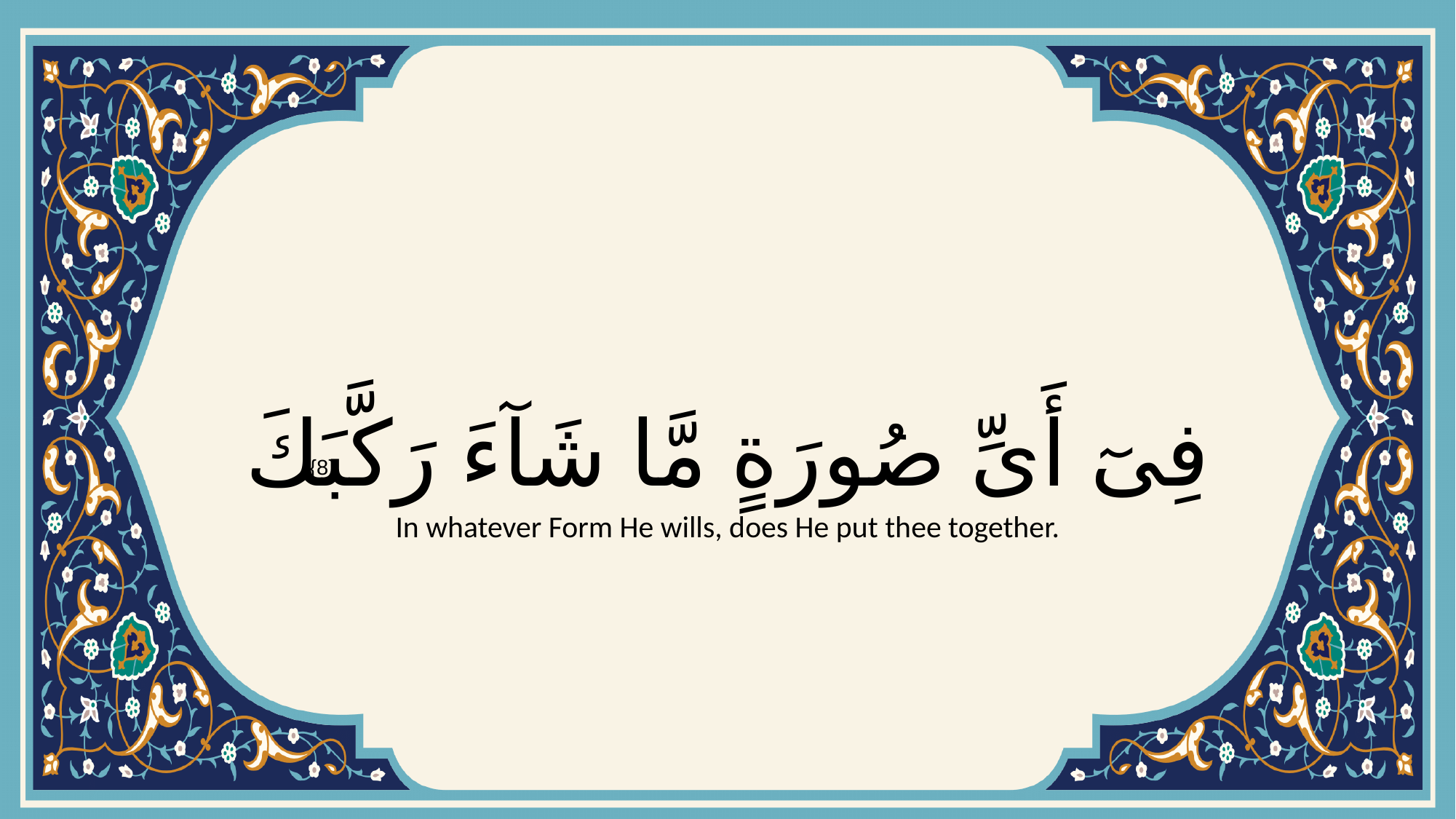

# فِىٓ أَىِّ صُورَةٍ مَّا شَآءَ رَكَّبَكَ
{8}
In whatever Form He wills, does He put thee together.